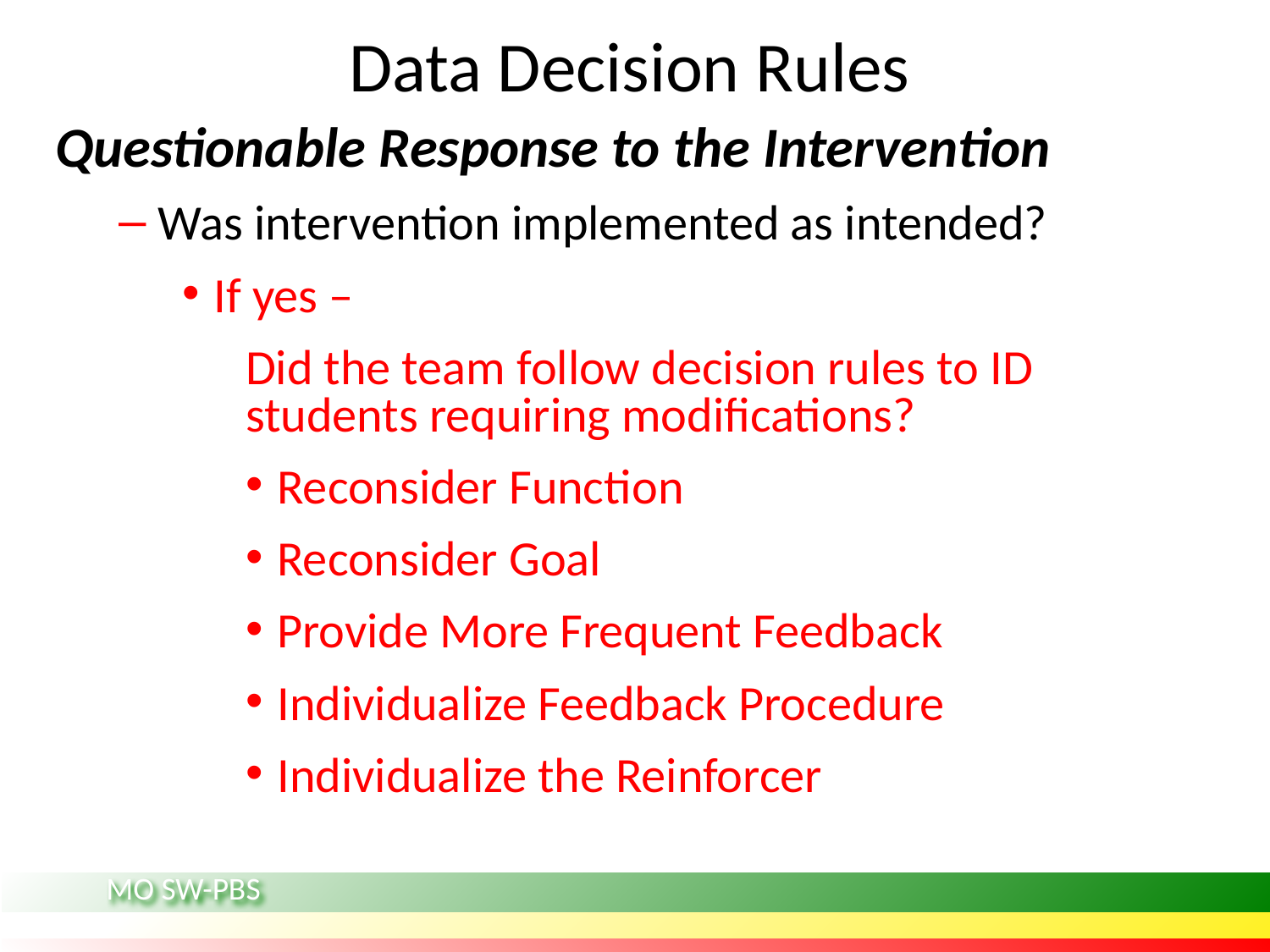

Data Decision Rules
Questionable Response to the Intervention
Was intervention implemented as intended?
If yes –
Did the team follow decision rules to ID students requiring modifications?
Reconsider Function
Reconsider Goal
Provide More Frequent Feedback
Individualize Feedback Procedure
Individualize the Reinforcer